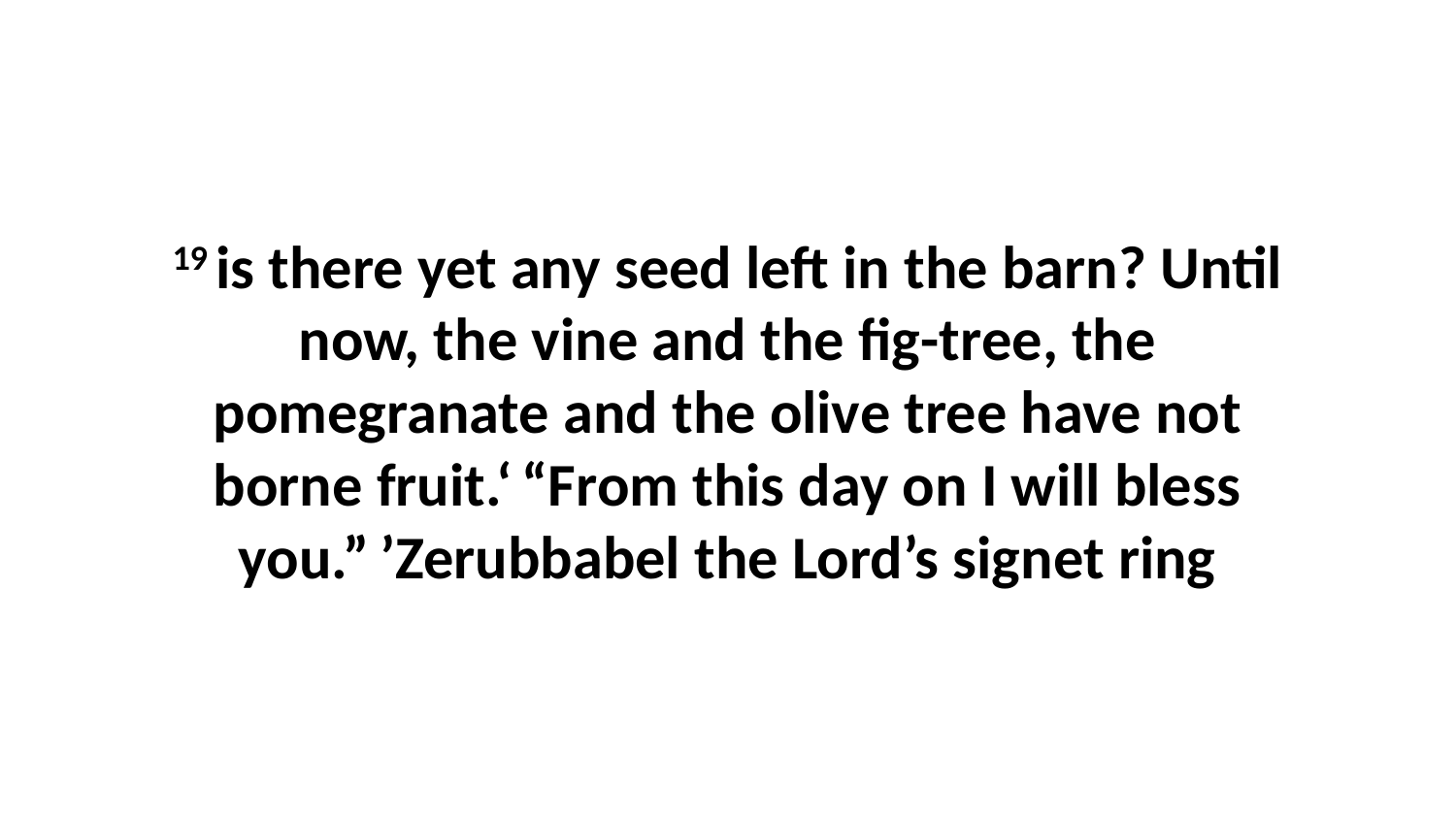

19 is there yet any seed left in the barn? Until now, the vine and the fig-tree, the pomegranate and the olive tree have not borne fruit.‘ “From this day on I will bless you.” ’Zerubbabel the Lord’s signet ring